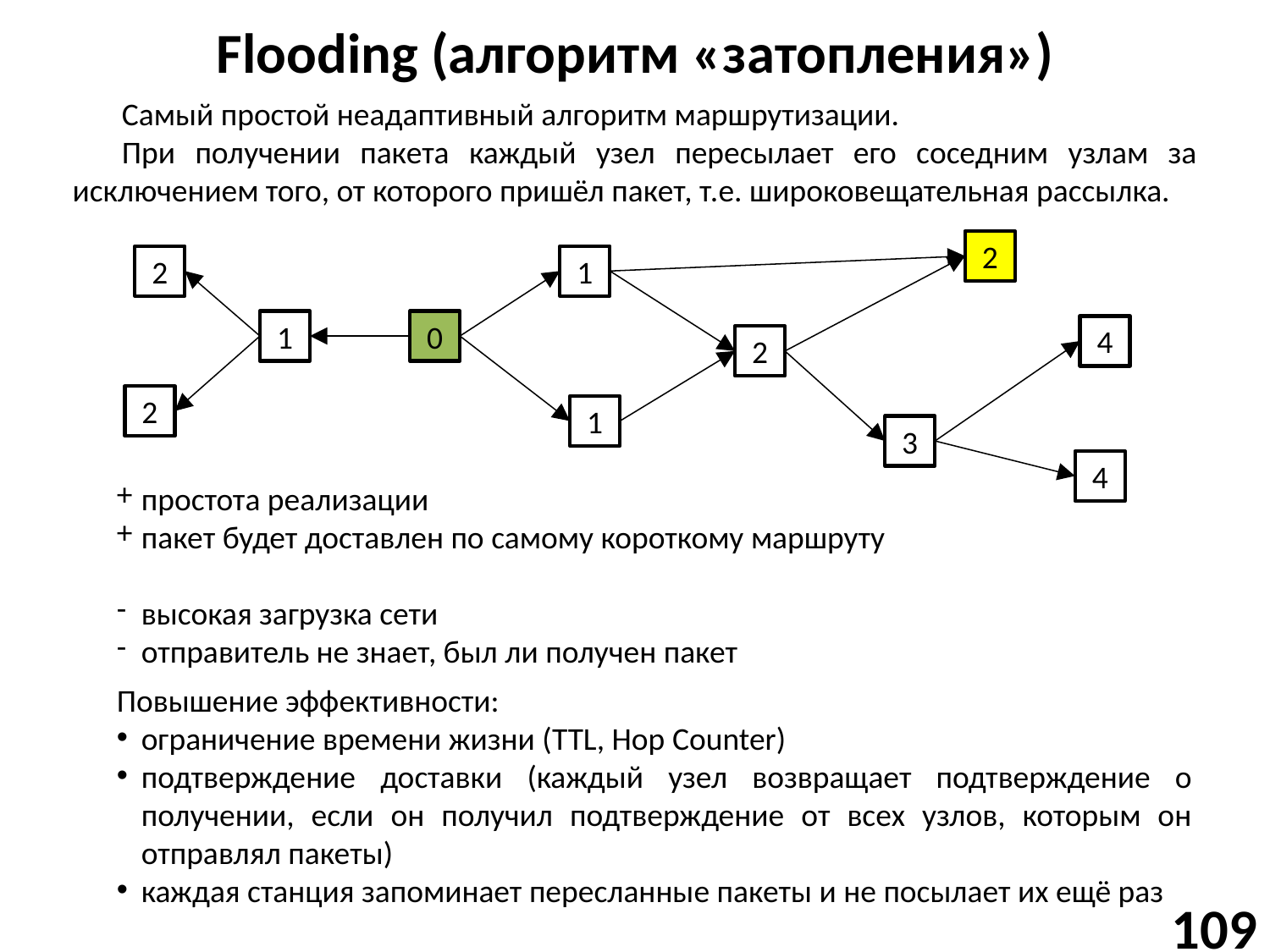

# Flooding (алгоритм «затопления»)
Самый простой неадаптивный алгоритм маршрутизации.
При получении пакета каждый узел пересылает его соседним узлам за исключением того, от которого пришёл пакет, т.е. широковещательная рассылка.
2
2
1
1
0
4
2
2
1
3
4
простота реализации
пакет будет доставлен по самому короткому маршруту

высокая загрузка сети
отправитель не знает, был ли получен пакет
Повышение эффективности:
ограничение времени жизни (TTL, Hop Counter)
подтверждение доставки (каждый узел возвращает подтверждение о получении, если он получил подтверждение от всех узлов, которым он отправлял пакеты)
каждая станция запоминает пересланные пакеты и не посылает их ещё раз
109